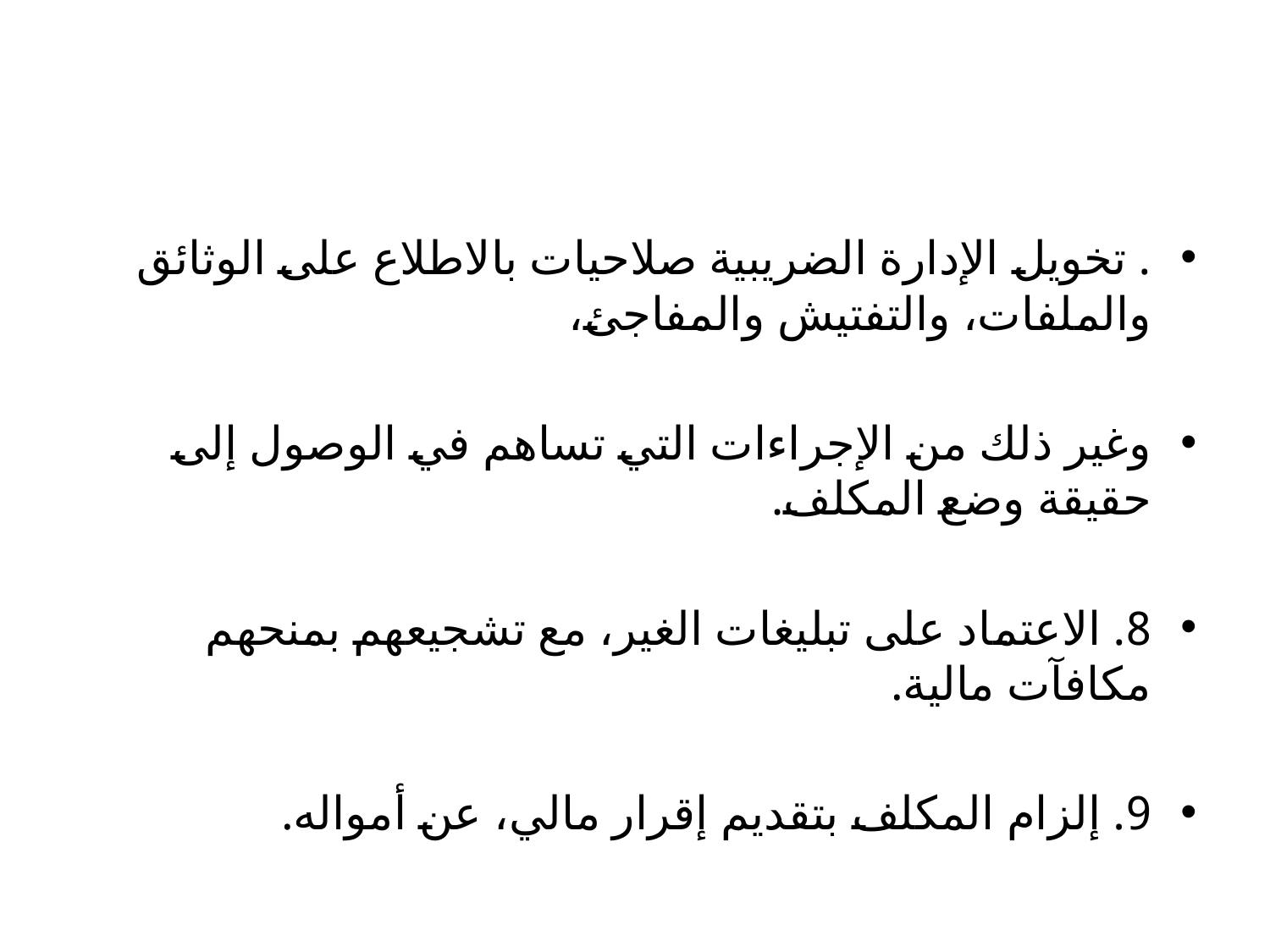

#
. تخويل الإدارة الضريبية صلاحيات بالاطلاع على الوثائق والملفات، والتفتيش والمفاجئ،

وغير ذلك من الإجراءات التي تساهم في الوصول إلى حقيقة وضع المكلف.

8. الاعتماد على تبليغات الغير، مع تشجيعهم بمنحهم مكافآت مالية.

9. إلزام المكلف بتقديم إقرار مالي، عن أمواله.